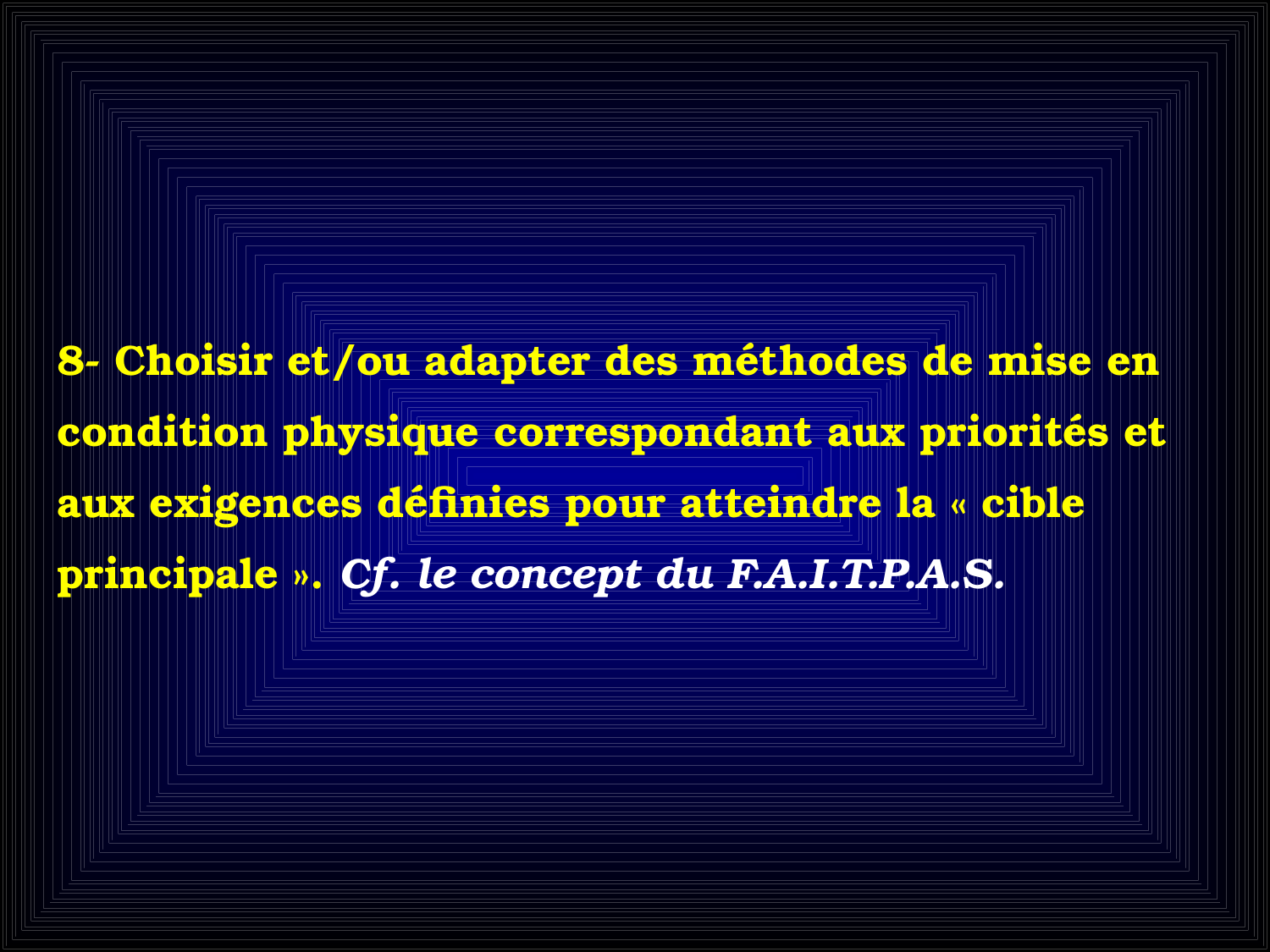

8- Choisir et/ou adapter des méthodes de mise en condition physique correspondant aux priorités et aux exigences définies pour atteindre la « cible principale ». Cf. le concept du F.A.I.T.P.A.S.